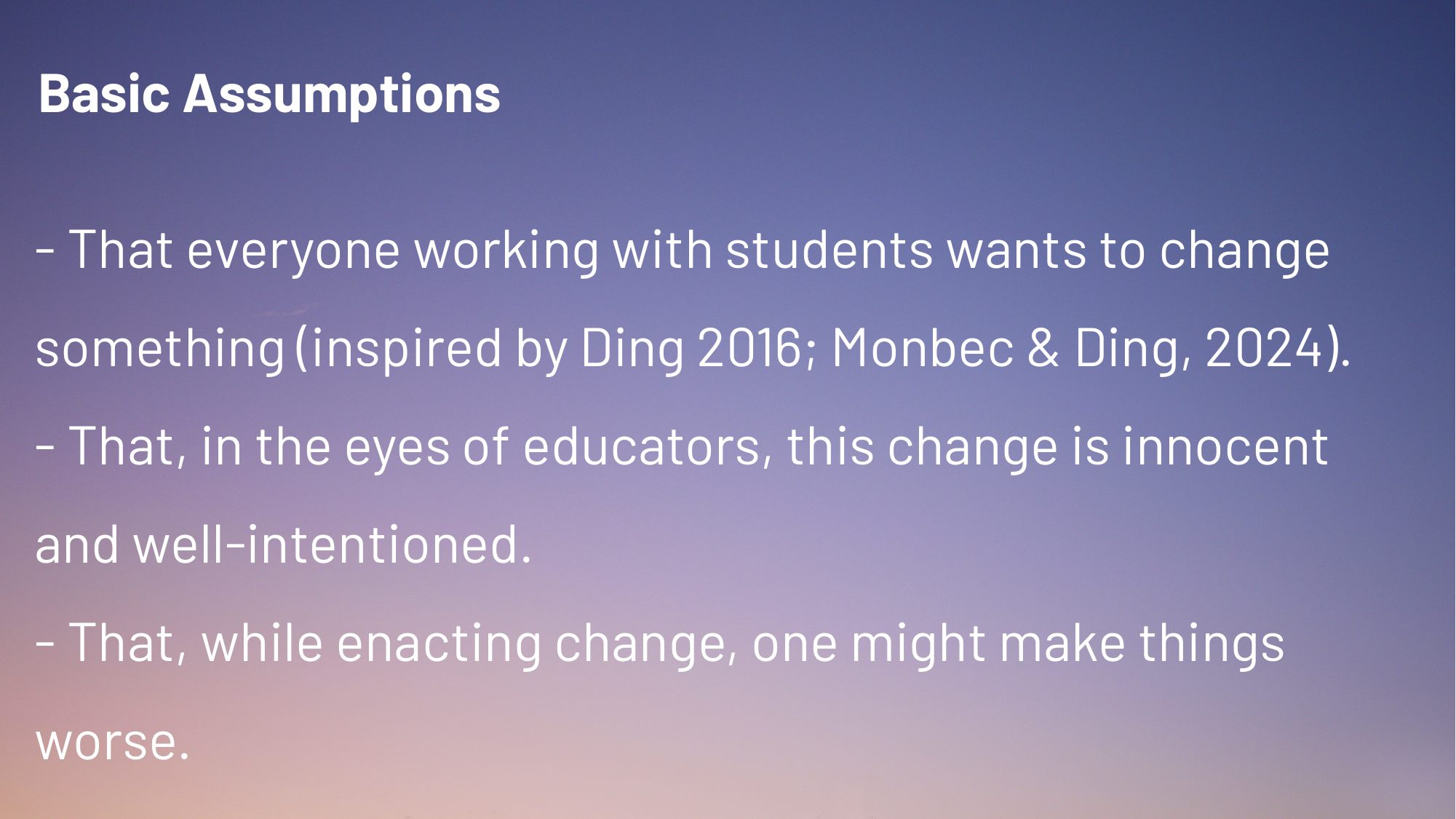

Basic Assumptions
​- That everyone working with students wants to change something (inspired by Ding 2016; Monbec & Ding, 2024). ​
- That, in the eyes of educators, this change is innocent and well-intentioned. ​
- That, while enacting change, one might make things worse. ​